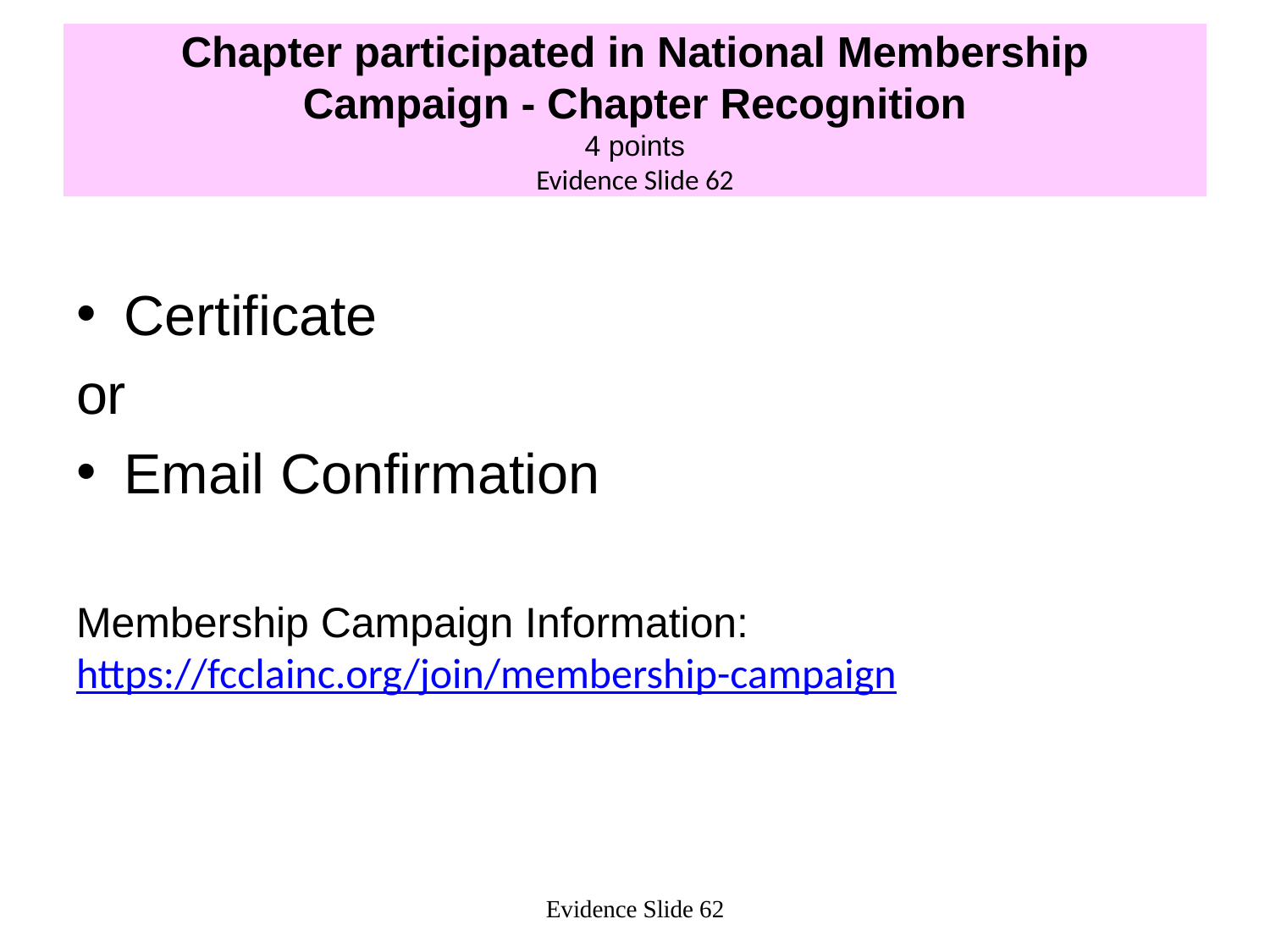

# Chapter participated in National Membership Campaign - Chapter Recognition 4 points Evidence Slide 62
Certificate
or
Email Confirmation

Membership Campaign Information: https://fcclainc.org/join/membership-campaign
Evidence Slide 62